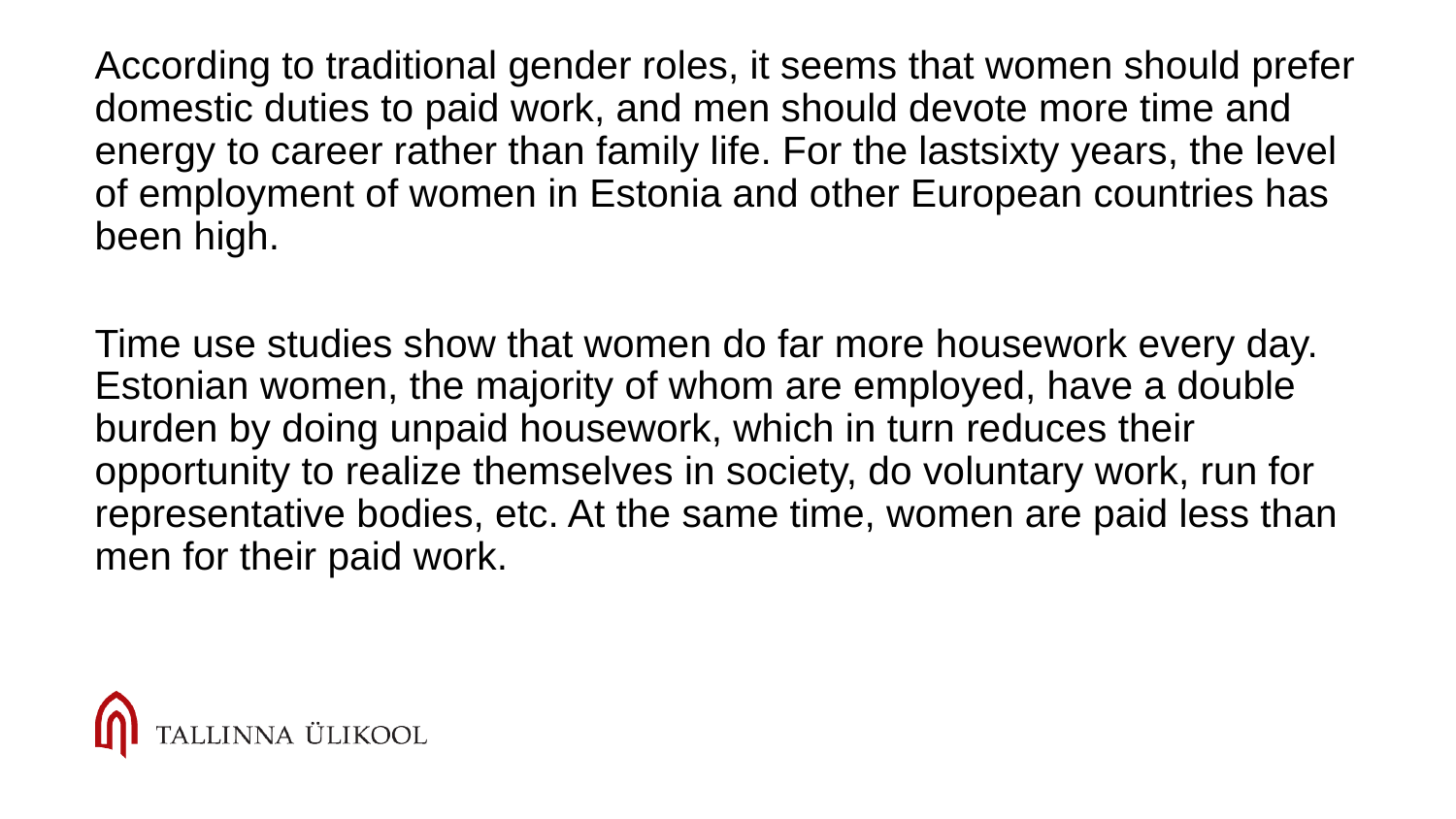

According to traditional gender roles, it seems that women should prefer domestic duties to paid work, and men should devote more time and energy to career rather than family life. For the lastsixty years, the level of employment of women in Estonia and other European countries has been high.

Time use studies show that women do far more housework every day. Estonian women, the majority of whom are employed, have a double burden by doing unpaid housework, which in turn reduces their opportunity to realize themselves in society, do voluntary work, run for representative bodies, etc. At the same time, women are paid less than men for their paid work.